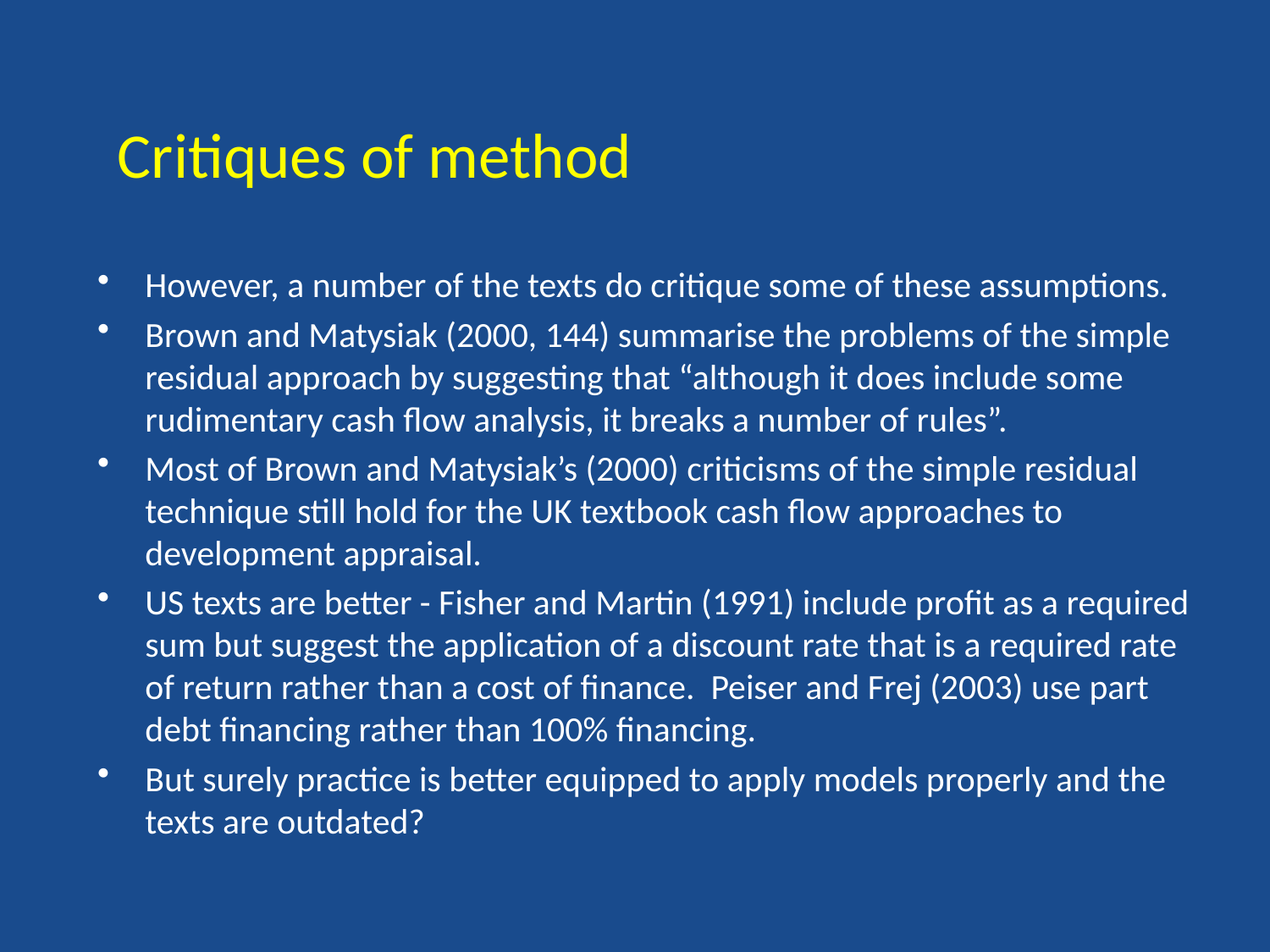

# Critiques of method
However, a number of the texts do critique some of these assumptions.
Brown and Matysiak (2000, 144) summarise the problems of the simple residual approach by suggesting that “although it does include some rudimentary cash flow analysis, it breaks a number of rules”.
Most of Brown and Matysiak’s (2000) criticisms of the simple residual technique still hold for the UK textbook cash flow approaches to development appraisal.
US texts are better - Fisher and Martin (1991) include profit as a required sum but suggest the application of a discount rate that is a required rate of return rather than a cost of finance.  Peiser and Frej (2003) use part debt financing rather than 100% financing.
But surely practice is better equipped to apply models properly and the texts are outdated?